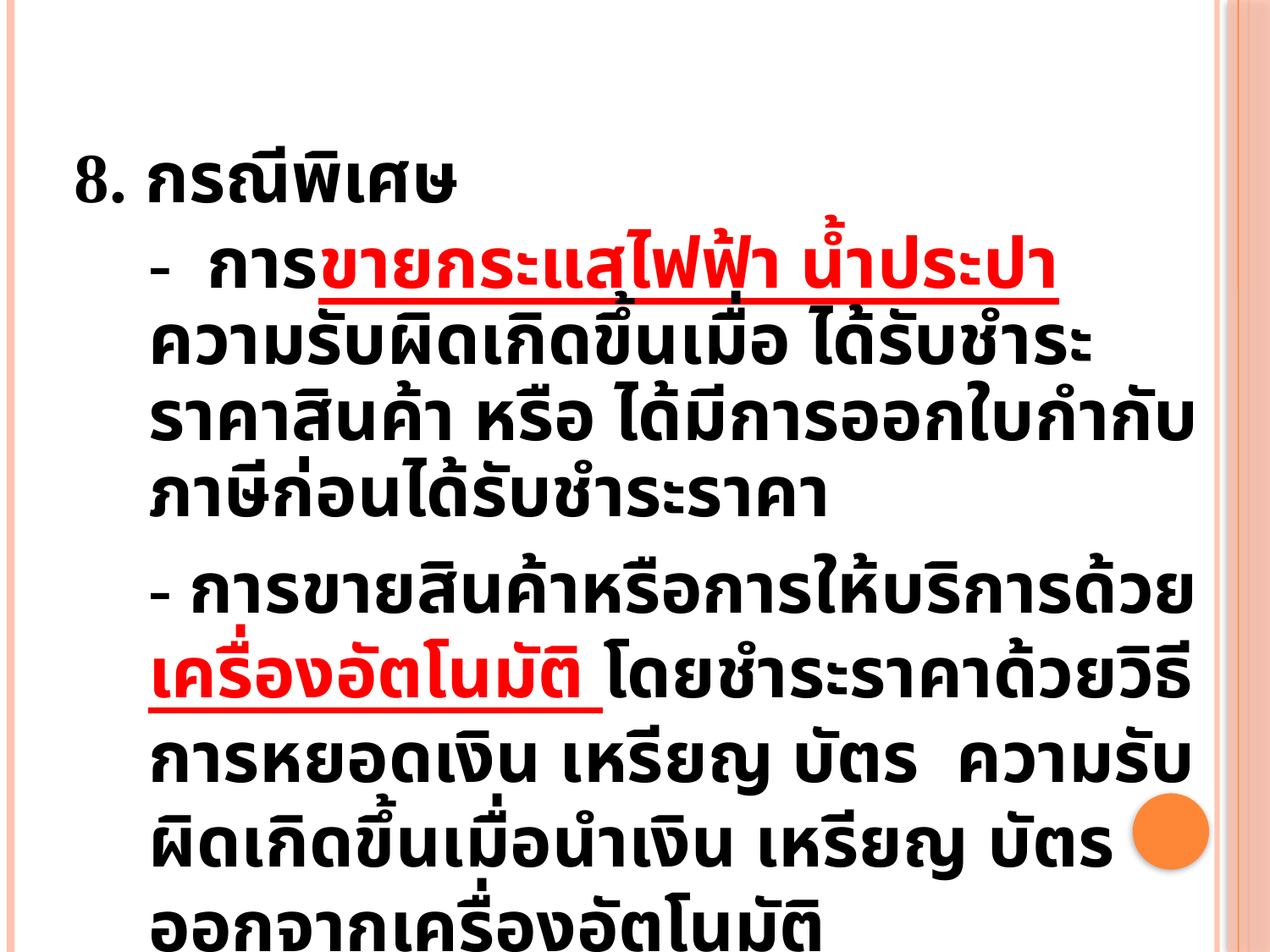

8. กรณีพิเศษ
	-  การขายกระแสไฟฟ้า น้ำประปา ความรับผิดเกิดขึ้นเมื่อ ได้รับชำระราคาสินค้า หรือ ได้มีการออกใบกำกับภาษีก่อนได้รับชำระราคา
	- การขายสินค้าหรือการให้บริการด้วยเครื่องอัตโนมัติ โดยชำระราคาด้วยวิธีการหยอดเงิน เหรียญ บัตร  ความรับผิดเกิดขึ้นเมื่อนำเงิน เหรียญ บัตร ออกจากเครื่องอัตโนมัติ